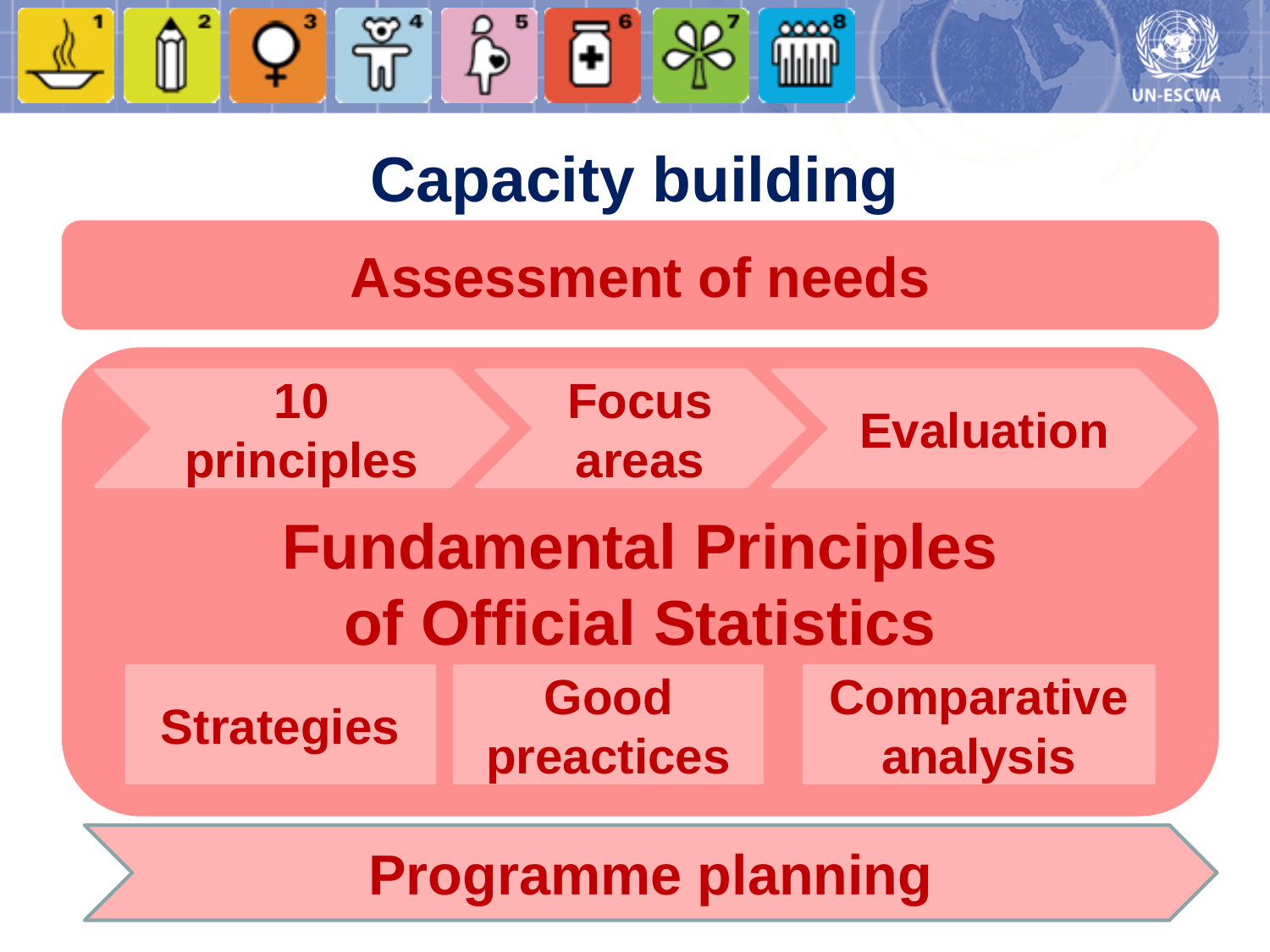

Capacity building
Assessment of needs
Fundamental Principles
of Official Statistics
10 principles
Focus areas
Evaluation
Strategies
Good preactices
Comparative analysis
Programme planning